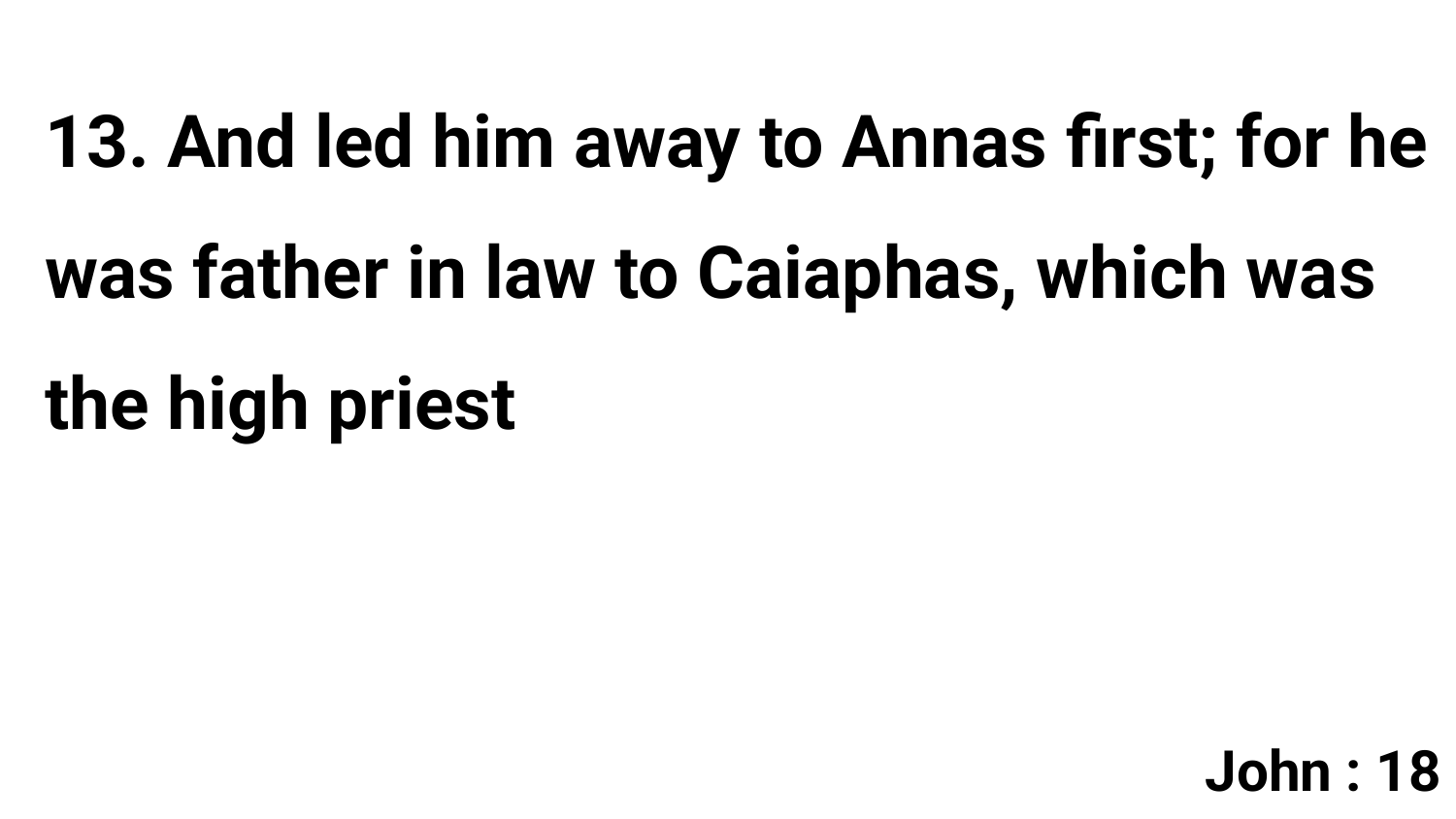

13. And led him away to Annas first; for he was father in law to Caiaphas, which was the high priest
John : 18